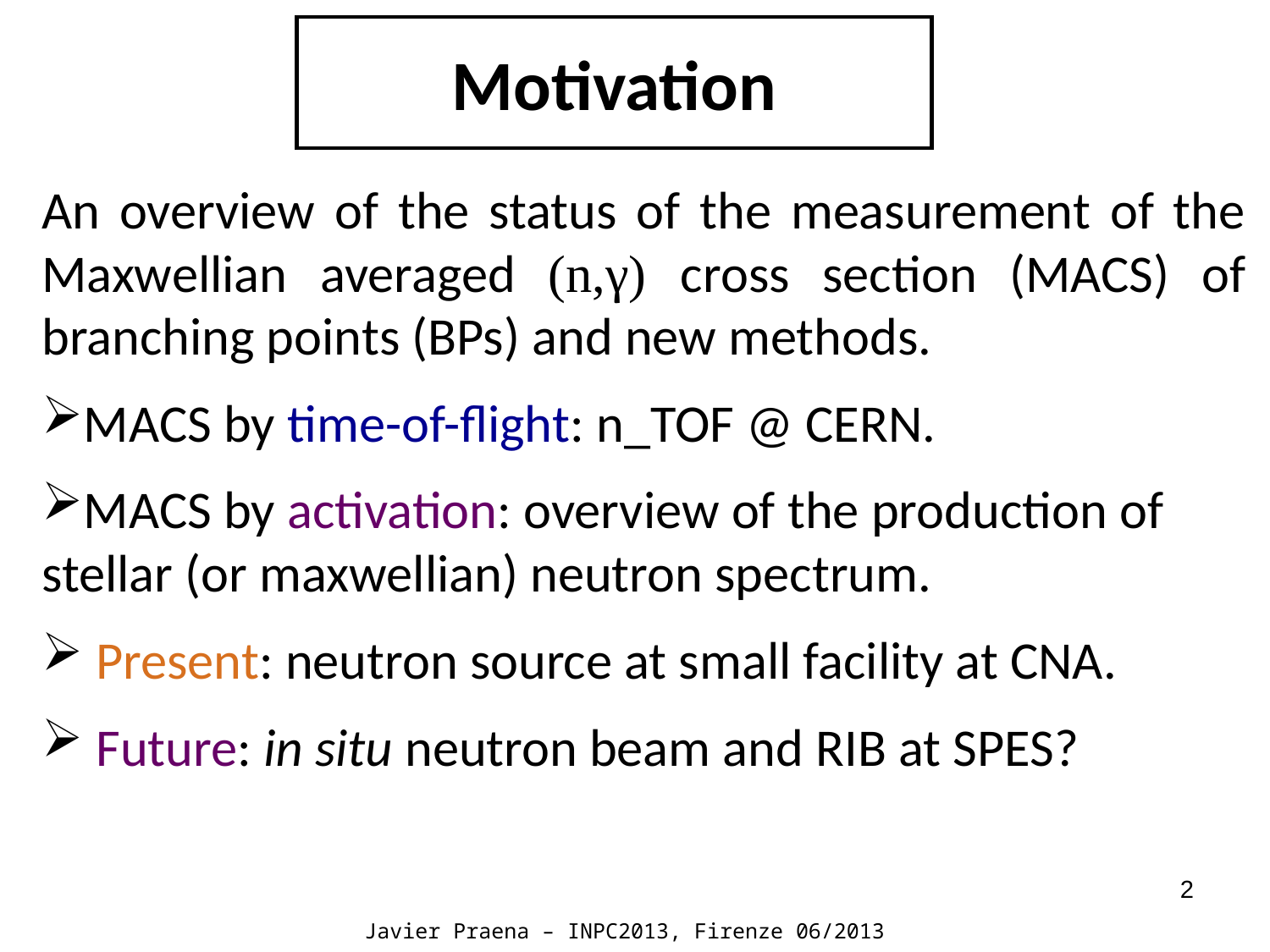

# Motivation
An overview of the status of the measurement of the Maxwellian averaged (n,γ) cross section (MACS) of branching points (BPs) and new methods.
MACS by time-of-flight: n_TOF @ CERN.
MACS by activation: overview of the production of stellar (or maxwellian) neutron spectrum.
 Present: neutron source at small facility at CNA.
 Future: in situ neutron beam and RIB at SPES?
2
Javier Praena – INPC2013, Firenze 06/2013